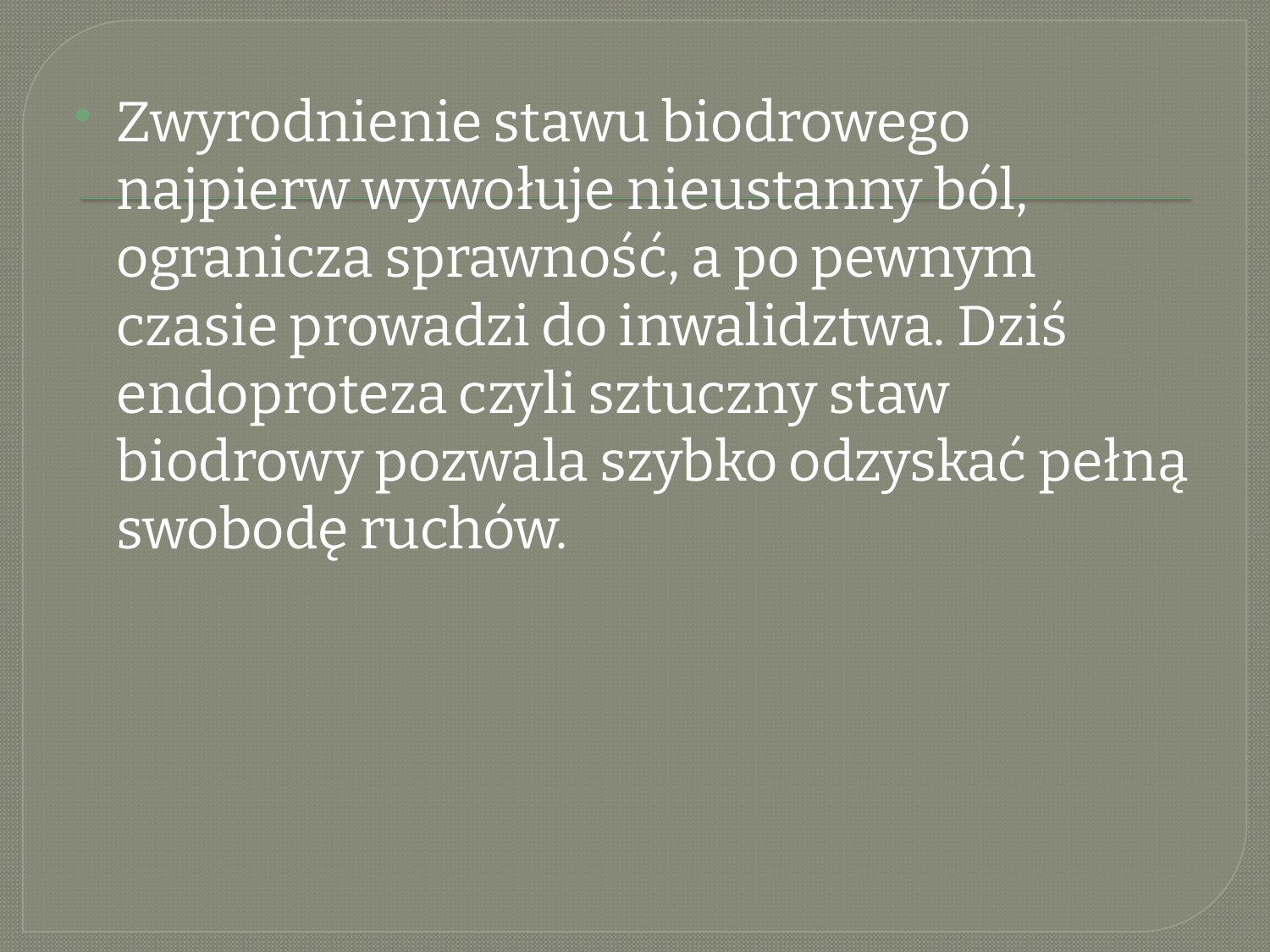

#
Zwyrodnienie stawu biodrowego najpierw wywołuje nieustanny ból, ogranicza sprawność, a po pewnym czasie prowadzi do inwalidztwa. Dziś endoproteza czyli sztuczny staw biodrowy pozwala szybko odzyskać pełną swobodę ruchów.